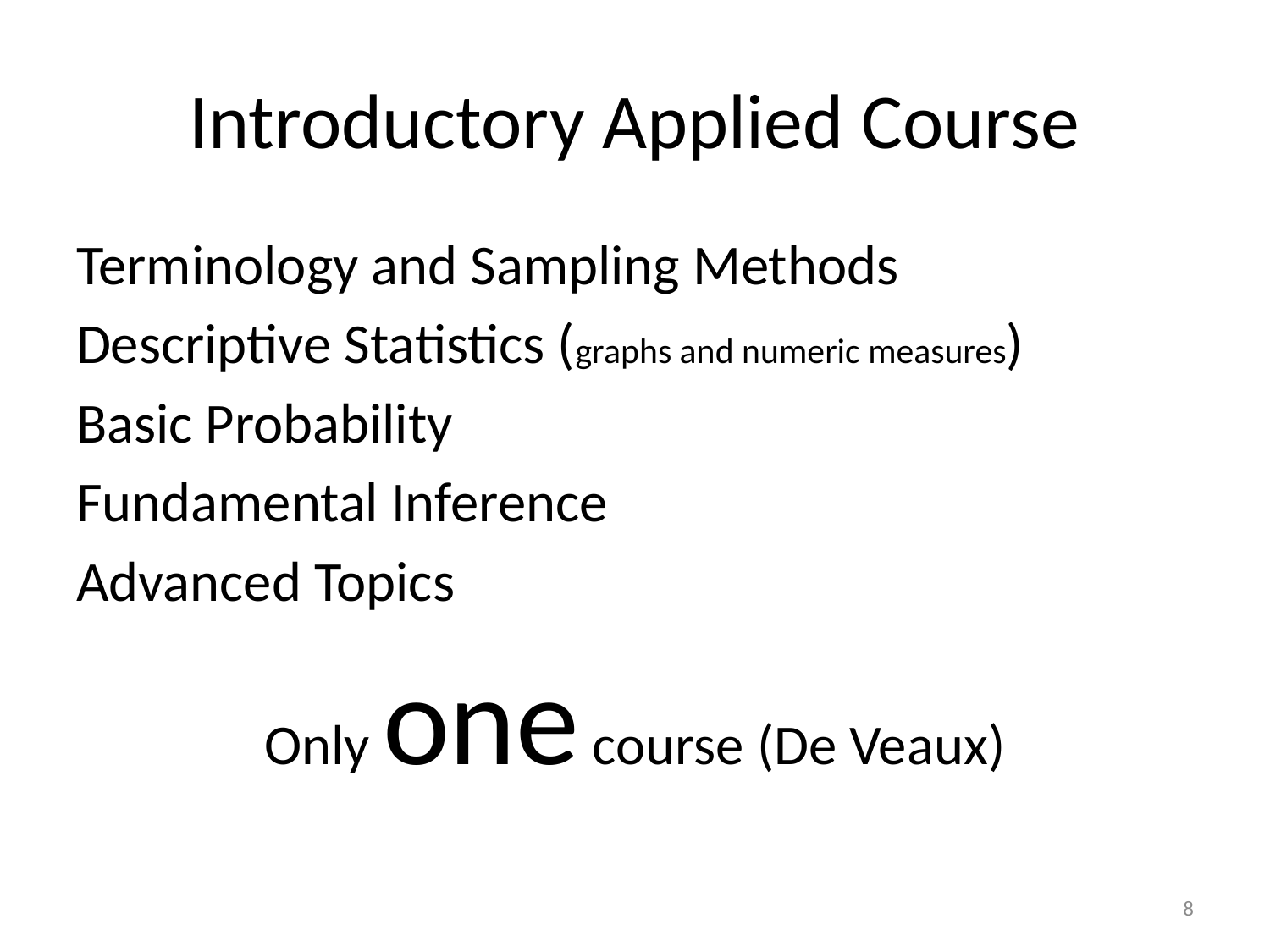

# Introductory Applied Course
Terminology and Sampling Methods
Descriptive Statistics (graphs and numeric measures)
Basic Probability
Fundamental Inference
Advanced Topics
Only one course (De Veaux)

8